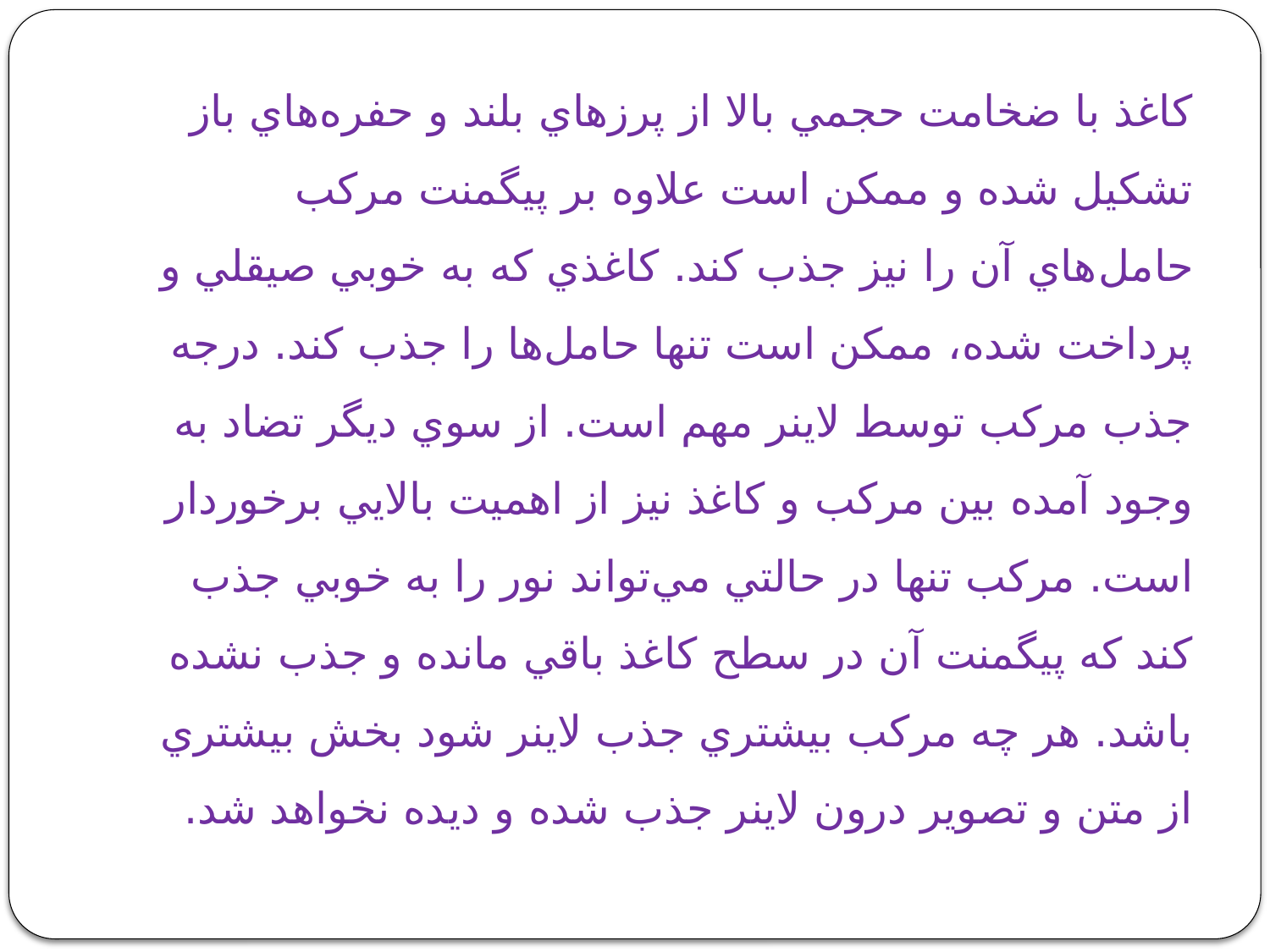

# كاغذ با ضخامت حجمي بالا از پرزهاي بلند و حفره‌هاي باز تشكيل شده و ممكن است علاوه بر پيگمنت مركب حامل‌هاي آن را نيز جذب كند. كاغذي كه به خوبي صيقلي و پرداخت شده، ممكن است تنها حامل‌ها را جذب كند. درجه جذب مركب توسط لاينر مهم است. از سوي ديگر تضاد به وجود آمده بين مركب‌ و كاغذ نيز از اهميت بالايي برخوردار است. مركب تنها در حالتي مي‌‌تواند نور را به خوبي جذب كند كه پيگمنت آن در سطح كاغذ باقي مانده و جذب نشده باشد. هر چه مركب بيشتري جذب لاينر شود بخش بيشتري از متن و تصوير درون لاينر جذب شده و ديده نخواهد شد.